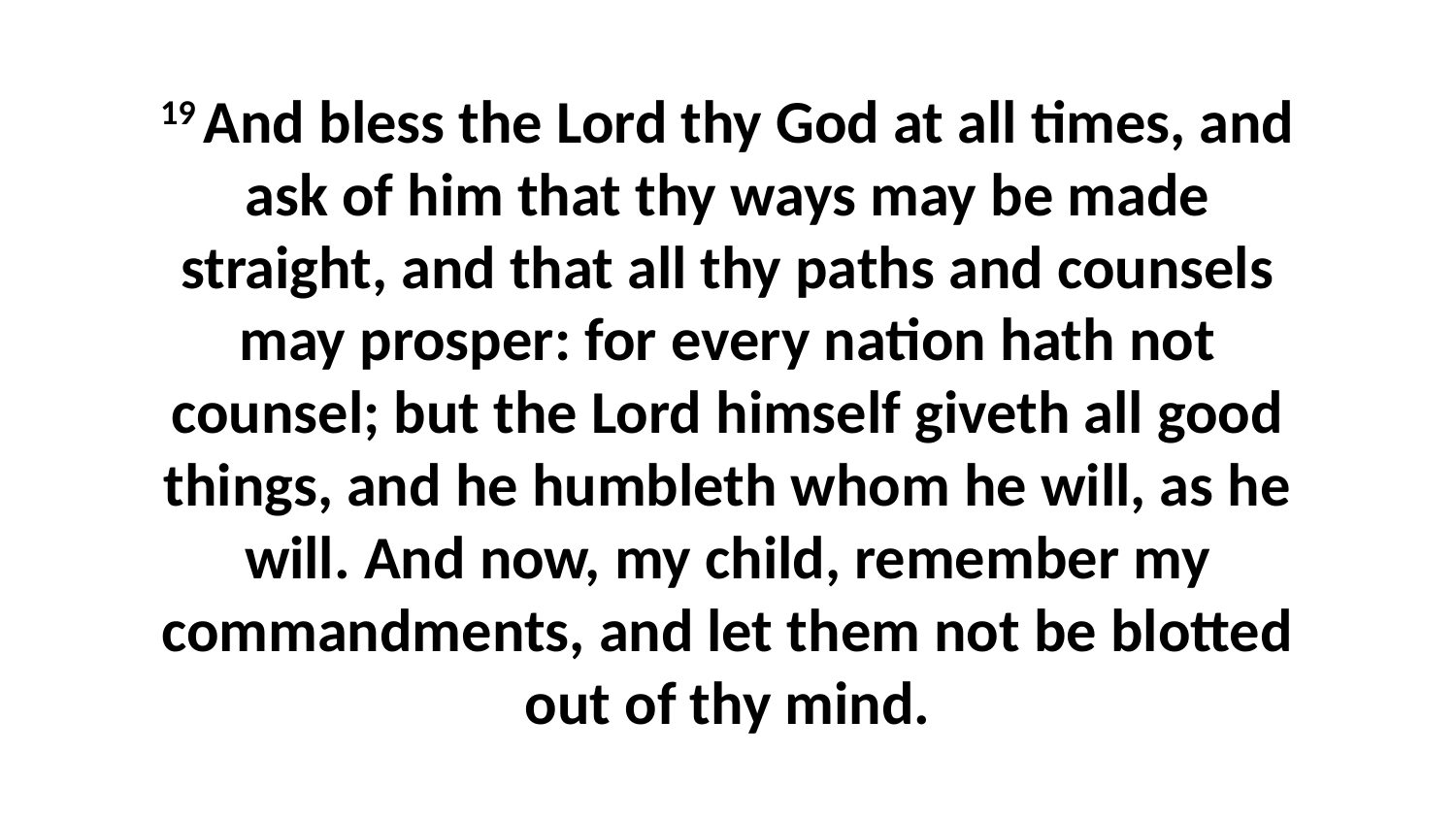

19 And bless the Lord thy God at all times, and ask of him that thy ways may be made straight, and that all thy paths and counsels may prosper: for every nation hath not counsel; but the Lord himself giveth all good things, and he humbleth whom he will, as he will. And now, my child, remember my commandments, and let them not be blotted out of thy mind.